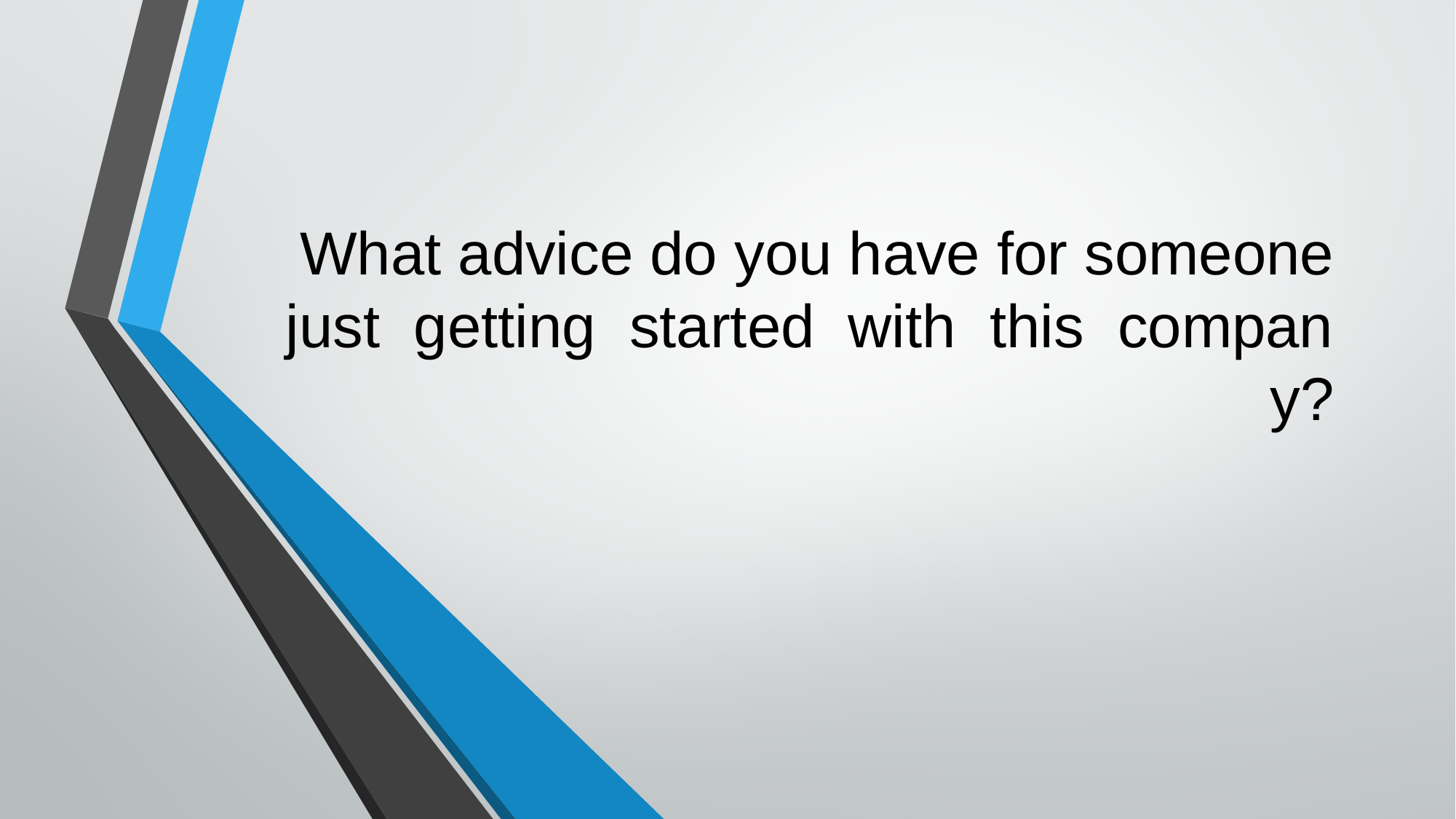

# What advice do you have for someone just  getting  started  with  this  company?